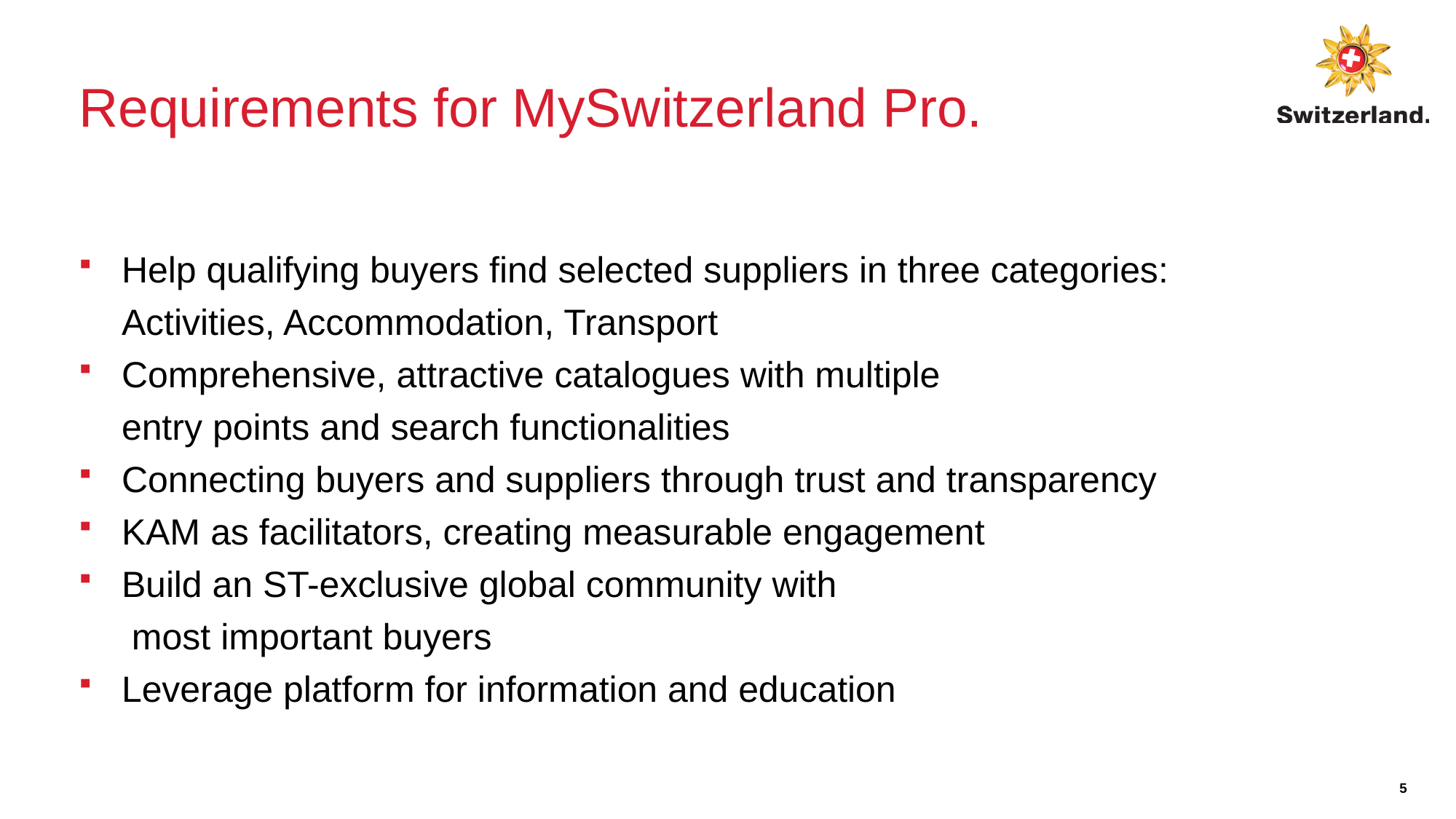

# Requirements for MySwitzerland Pro.
Help qualifying buyers find selected suppliers in three categories: Activities, Accommodation, Transport
Comprehensive, attractive catalogues with multiple
entry points and search functionalities
Connecting buyers and suppliers through trust and transparency
KAM as facilitators, creating measurable engagement
Build an ST-exclusive global community with
 most important buyers
Leverage platform for information and education
5